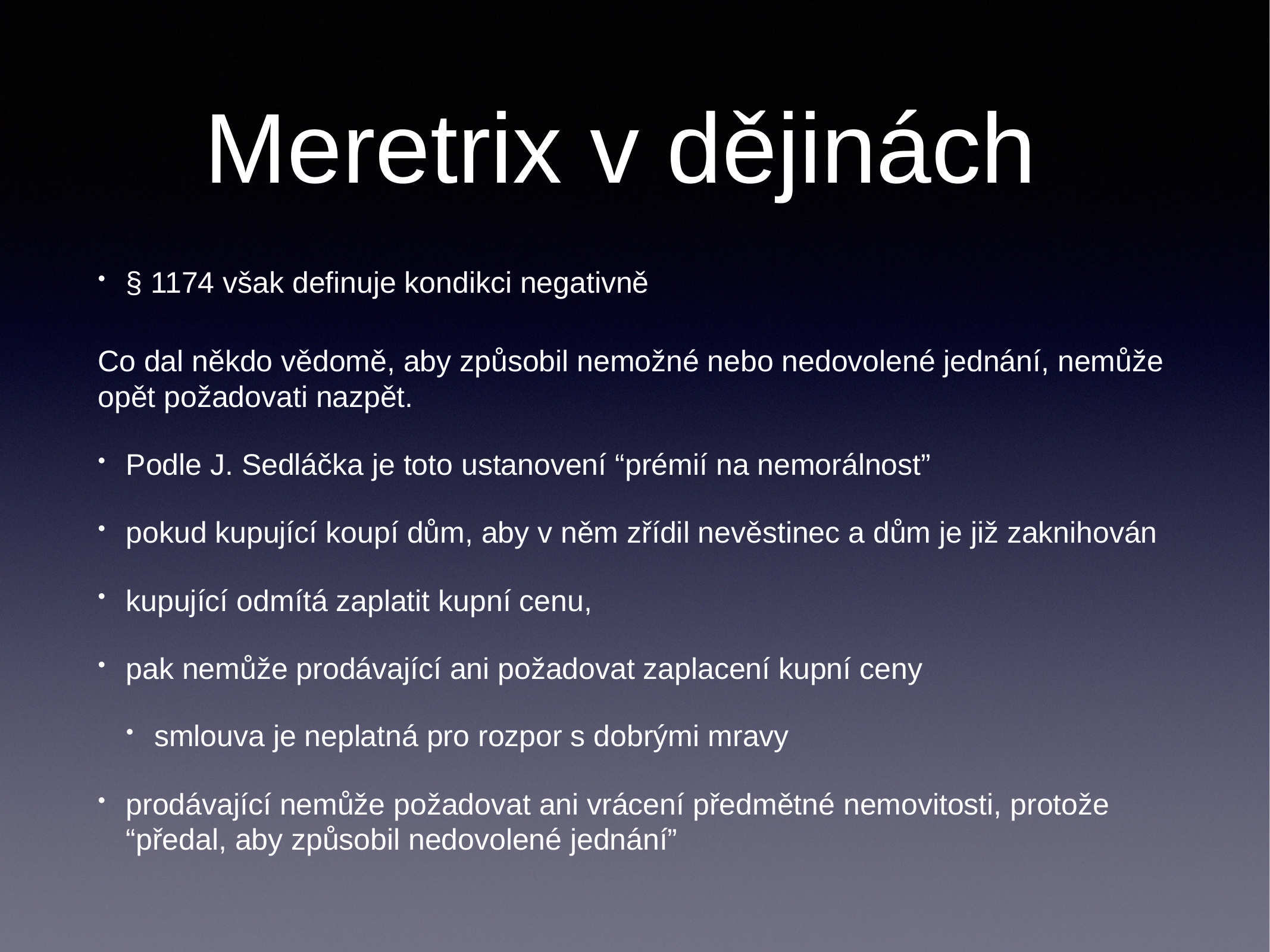

# Meretrix v dějinách
§ 1174 však definuje kondikci negativně

Co dal někdo vědomě, aby způsobil nemožné nebo nedovolené jednání, nemůže opět požadovati nazpět.
Podle J. Sedláčka je toto ustanovení “prémií na nemorálnost”
pokud kupující koupí dům, aby v něm zřídil nevěstinec a dům je již zaknihován
kupující odmítá zaplatit kupní cenu,
pak nemůže prodávající ani požadovat zaplacení kupní ceny
smlouva je neplatná pro rozpor s dobrými mravy
prodávající nemůže požadovat ani vrácení předmětné nemovitosti, protože “předal, aby způsobil nedovolené jednání”